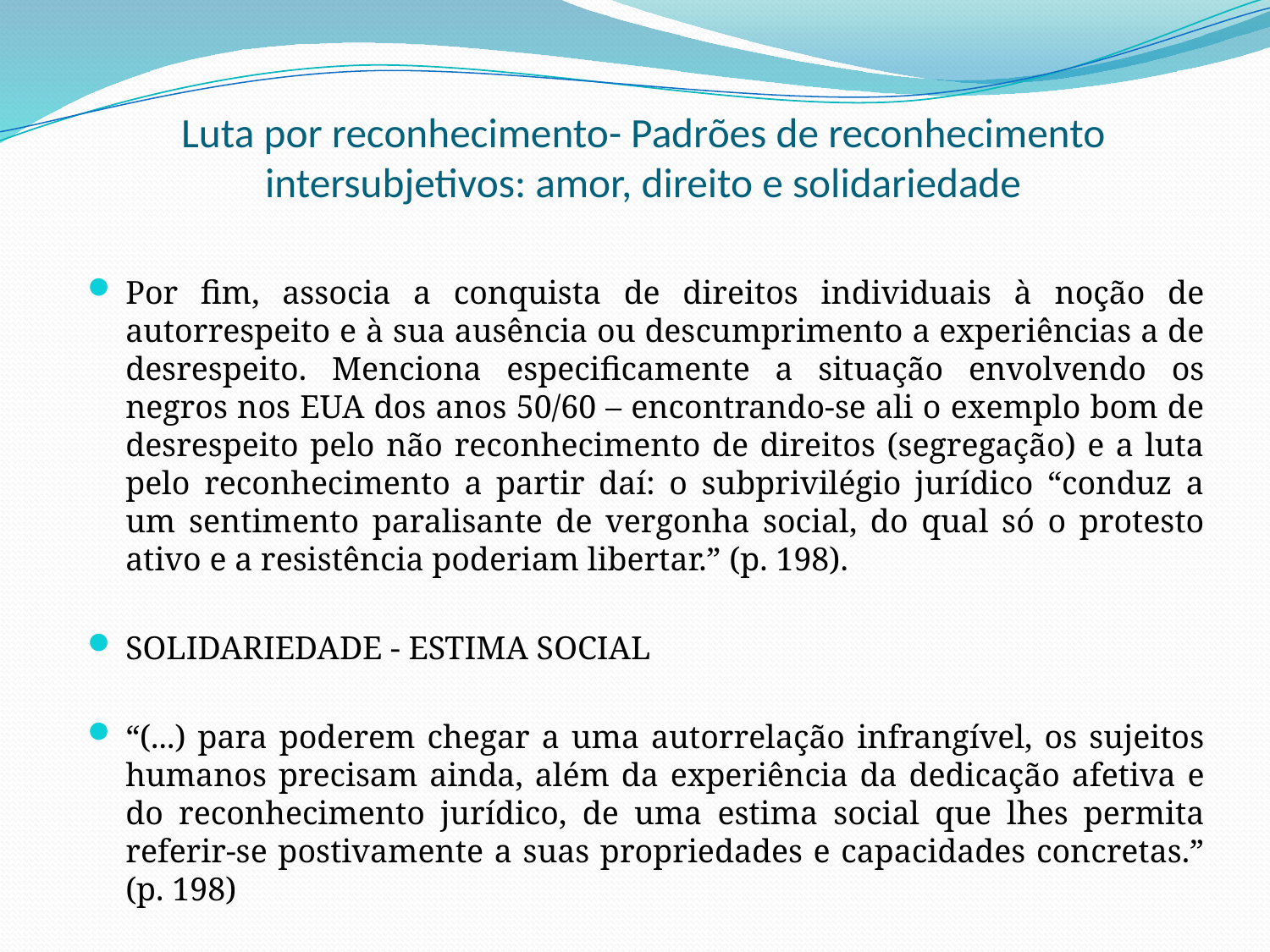

# Luta por reconhecimento- Padrões de reconhecimento intersubjetivos: amor, direito e solidariedade
Por fim, associa a conquista de direitos individuais à noção de autorrespeito e à sua ausência ou descumprimento a experiências a de desrespeito. Menciona especificamente a situação envolvendo os negros nos EUA dos anos 50/60 – encontrando-se ali o exemplo bom de desrespeito pelo não reconhecimento de direitos (segregação) e a luta pelo reconhecimento a partir daí: o subprivilégio jurídico “conduz a um sentimento paralisante de vergonha social, do qual só o protesto ativo e a resistência poderiam libertar.” (p. 198).

SOLIDARIEDADE - ESTIMA SOCIAL

“(...) para poderem chegar a uma autorrelação infrangível, os sujeitos humanos precisam ainda, além da experiência da dedicação afetiva e do reconhecimento jurídico, de uma estima social que lhes permita referir-se postivamente a suas propriedades e capacidades concretas.” (p. 198)